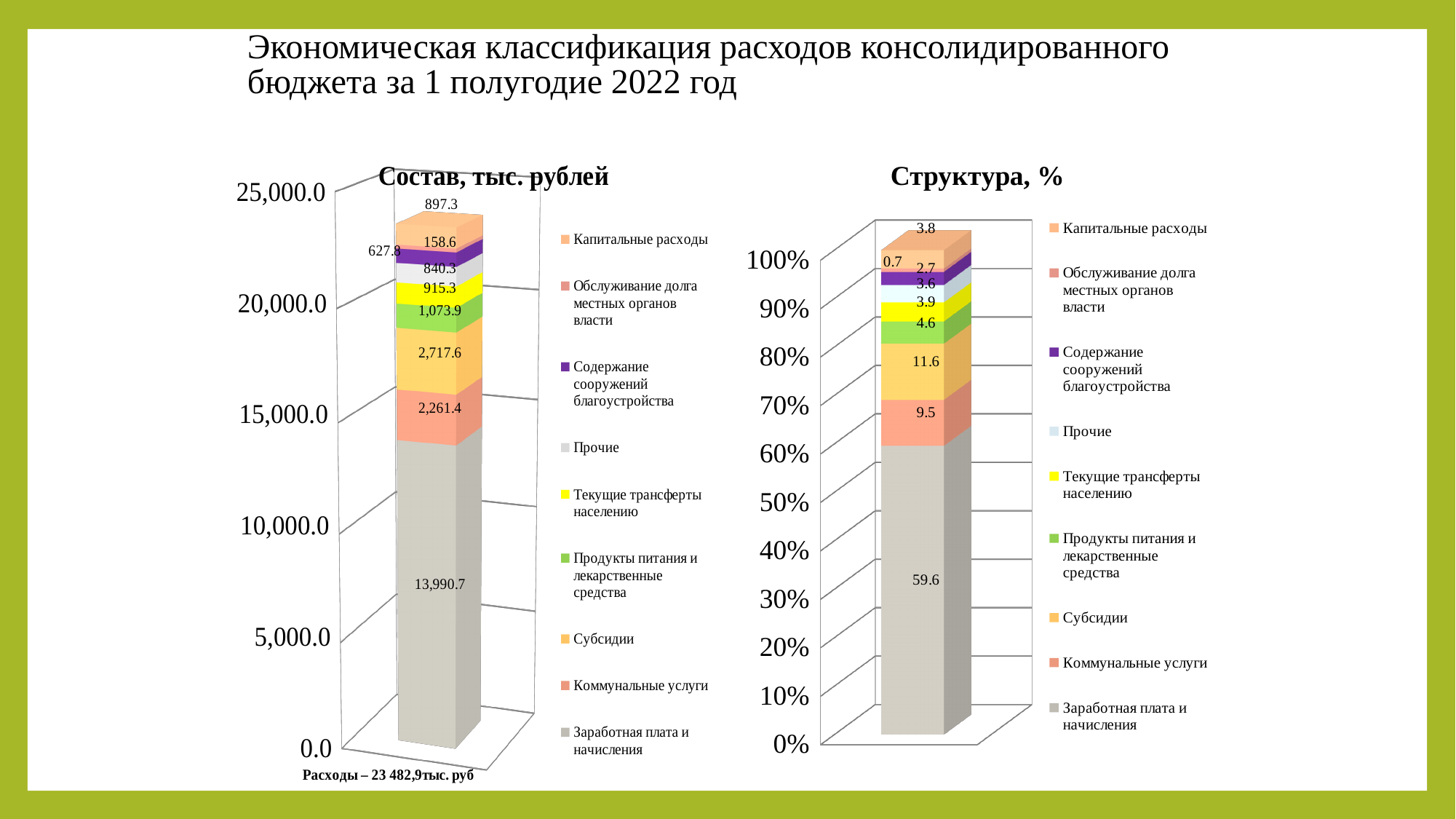

# Экономическая классификация расходов консолидированного бюджета за 1 полугодие 2022 год

[unsupported chart]

[unsupported chart]